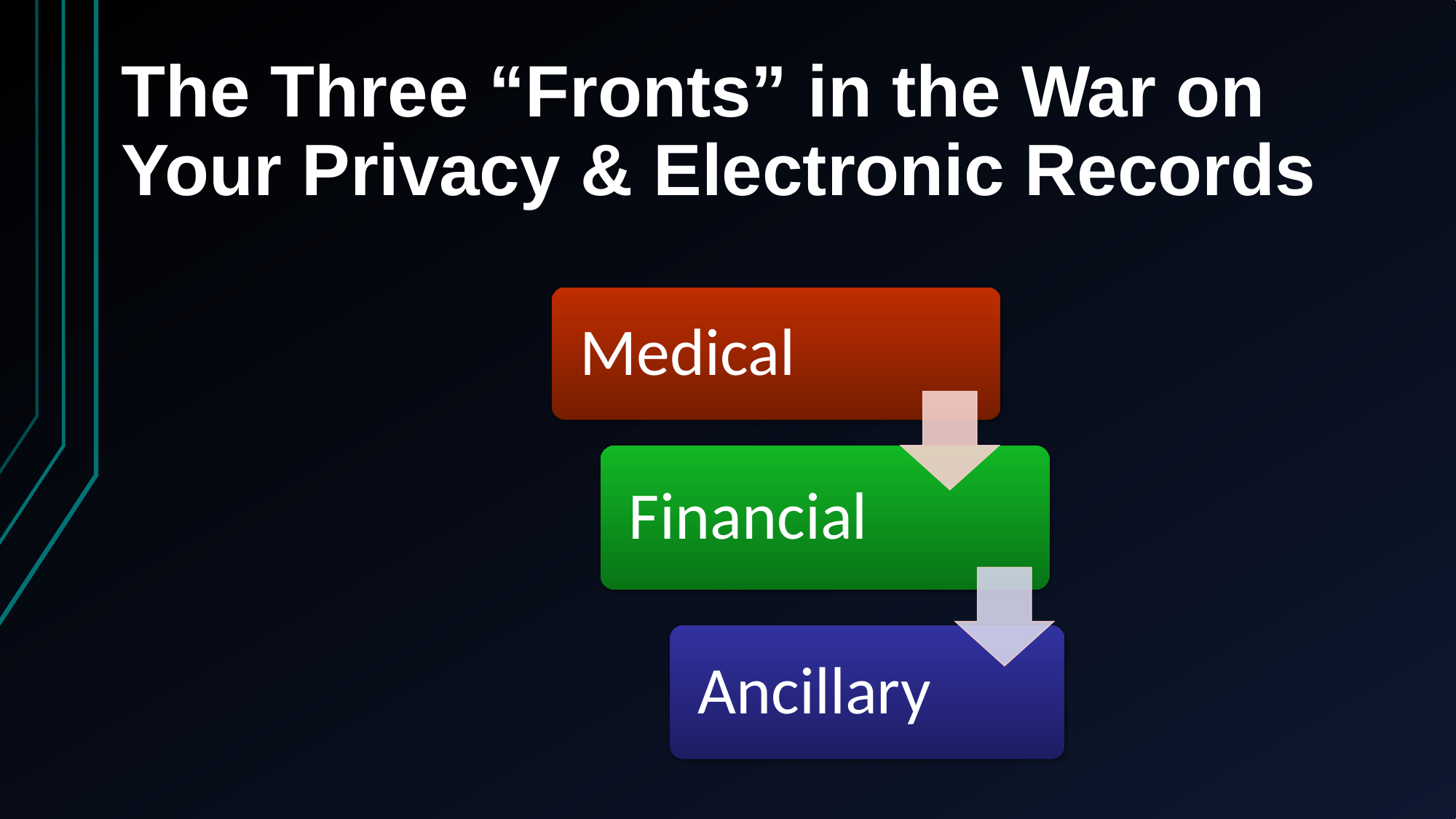

# The Three “Fronts” in the War on Your Privacy & Electronic Records
Medical
Financial
Ancillary